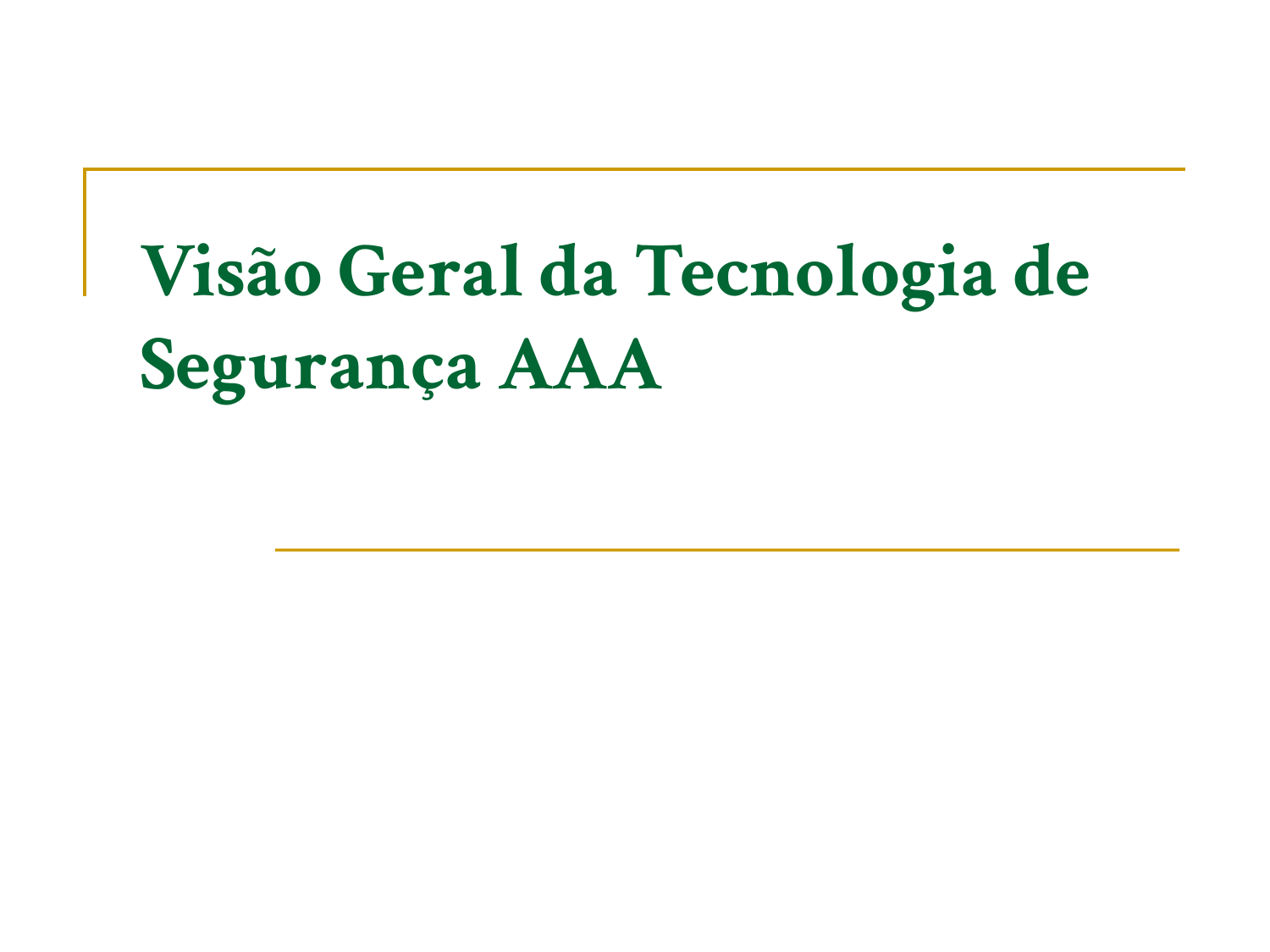

# Visão Geral da Tecnologia de Segurança AAA